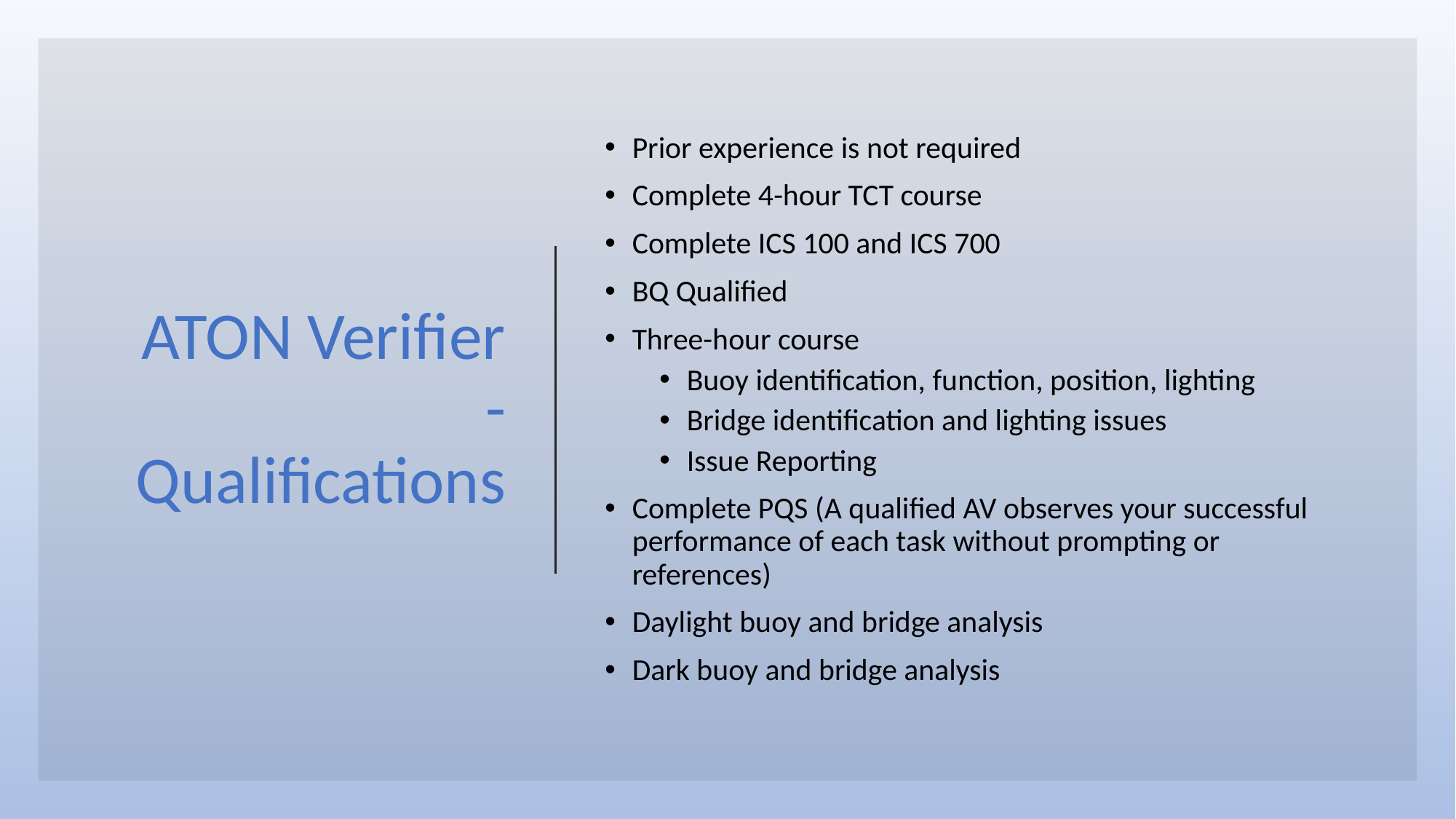

# ATON Verifier - Qualifications
Prior experience is not required
Complete 4-hour TCT course
Complete ICS 100 and ICS 700
BQ Qualified
Three-hour course
Buoy identification, function, position, lighting
Bridge identification and lighting issues
Issue Reporting
Complete PQS (A qualified AV observes your successful performance of each task without prompting or references)
Daylight buoy and bridge analysis
Dark buoy and bridge analysis